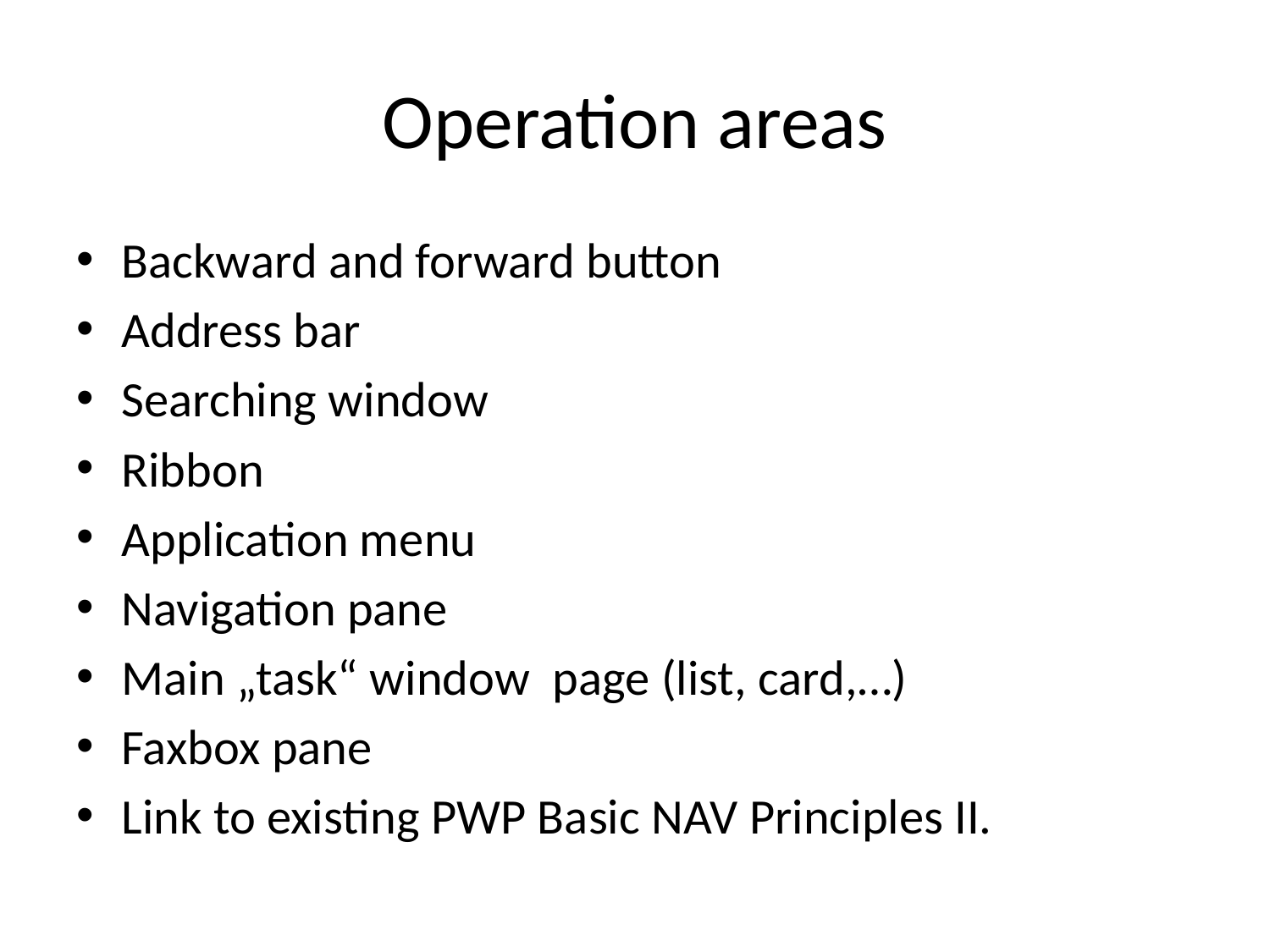

# Operation areas
Backward and forward button
Address bar
Searching window
Ribbon
Application menu
Navigation pane
Main „task“ window  page (list, card,…)
Faxbox pane
Link to existing PWP Basic NAV Principles II.